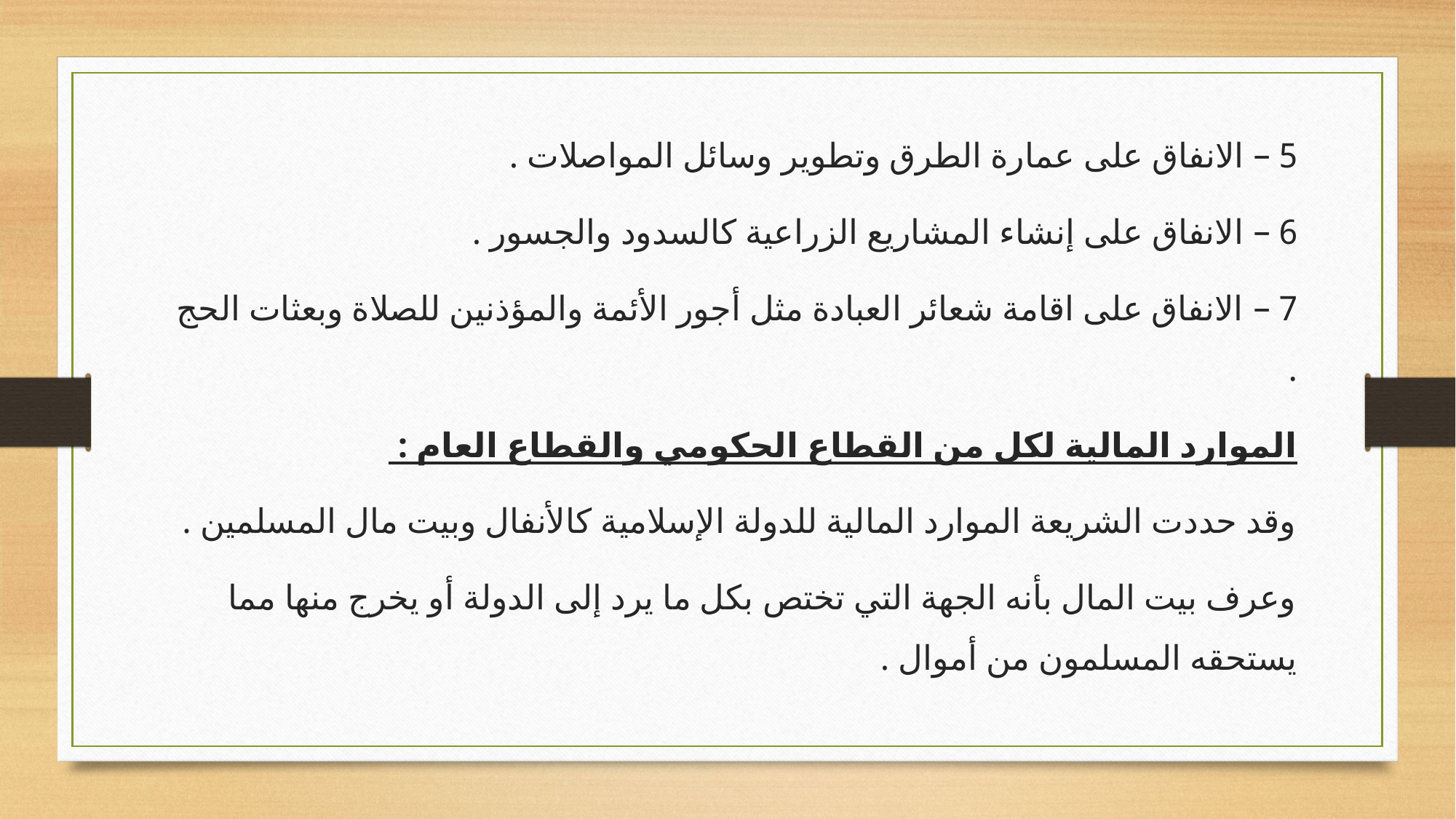

5 – الانفاق على عمارة الطرق وتطوير وسائل المواصلات .
6 – الانفاق على إنشاء المشاريع الزراعية كالسدود والجسور .
7 – الانفاق على اقامة شعائر العبادة مثل أجور الأئمة والمؤذنين للصلاة وبعثات الحج .
الموارد المالية لكل من القطاع الحكومي والقطاع العام :
وقد حددت الشريعة الموارد المالية للدولة الإسلامية كالأنفال وبيت مال المسلمين .
وعرف بيت المال بأنه الجهة التي تختص بكل ما يرد إلى الدولة أو يخرج منها مما يستحقه المسلمون من أموال .